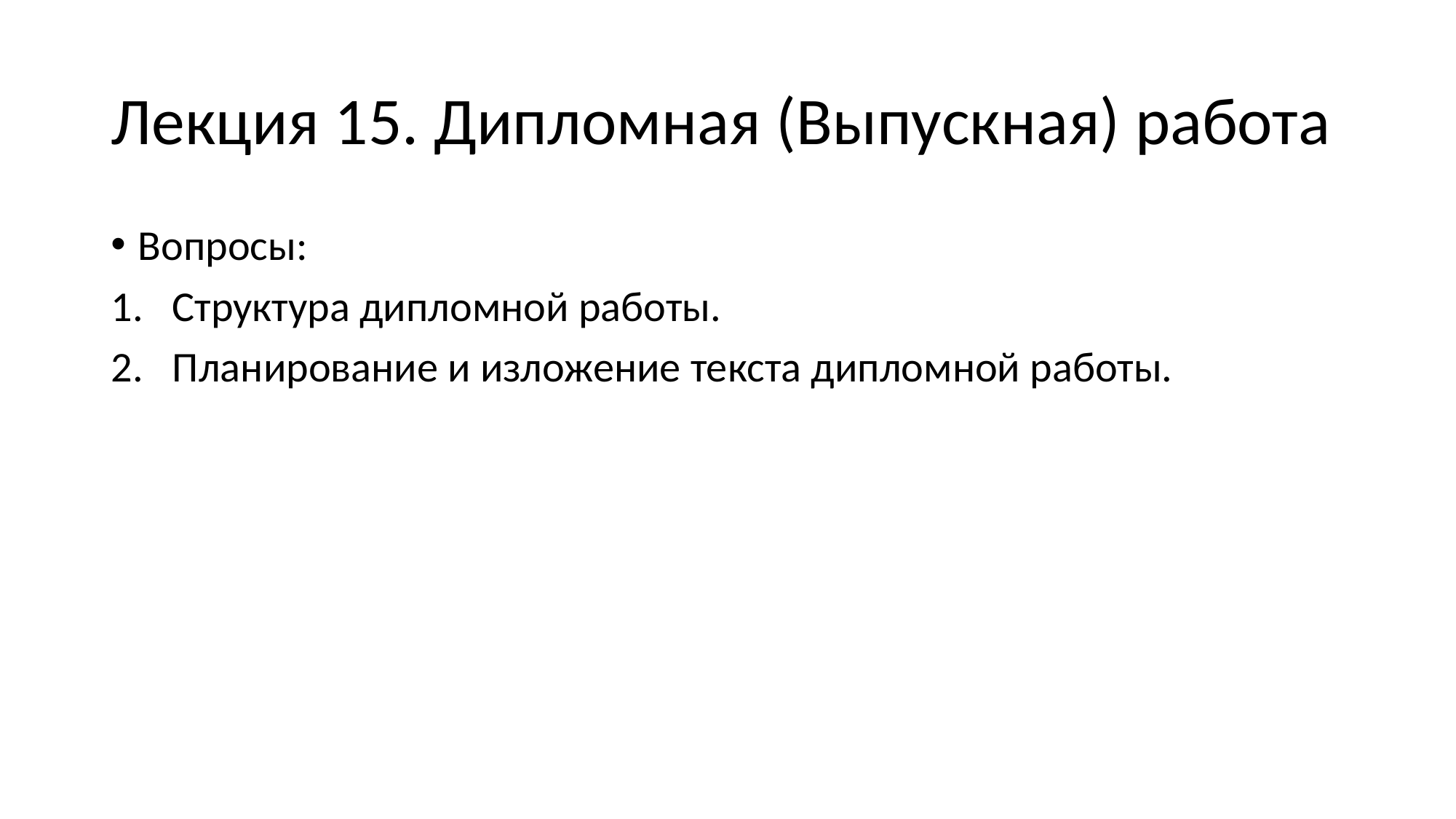

# Лекция 15. Дипломная (Выпускная) работа
Вопросы:
Структура дипломной работы.
Планирование и изложение текста дипломной работы.